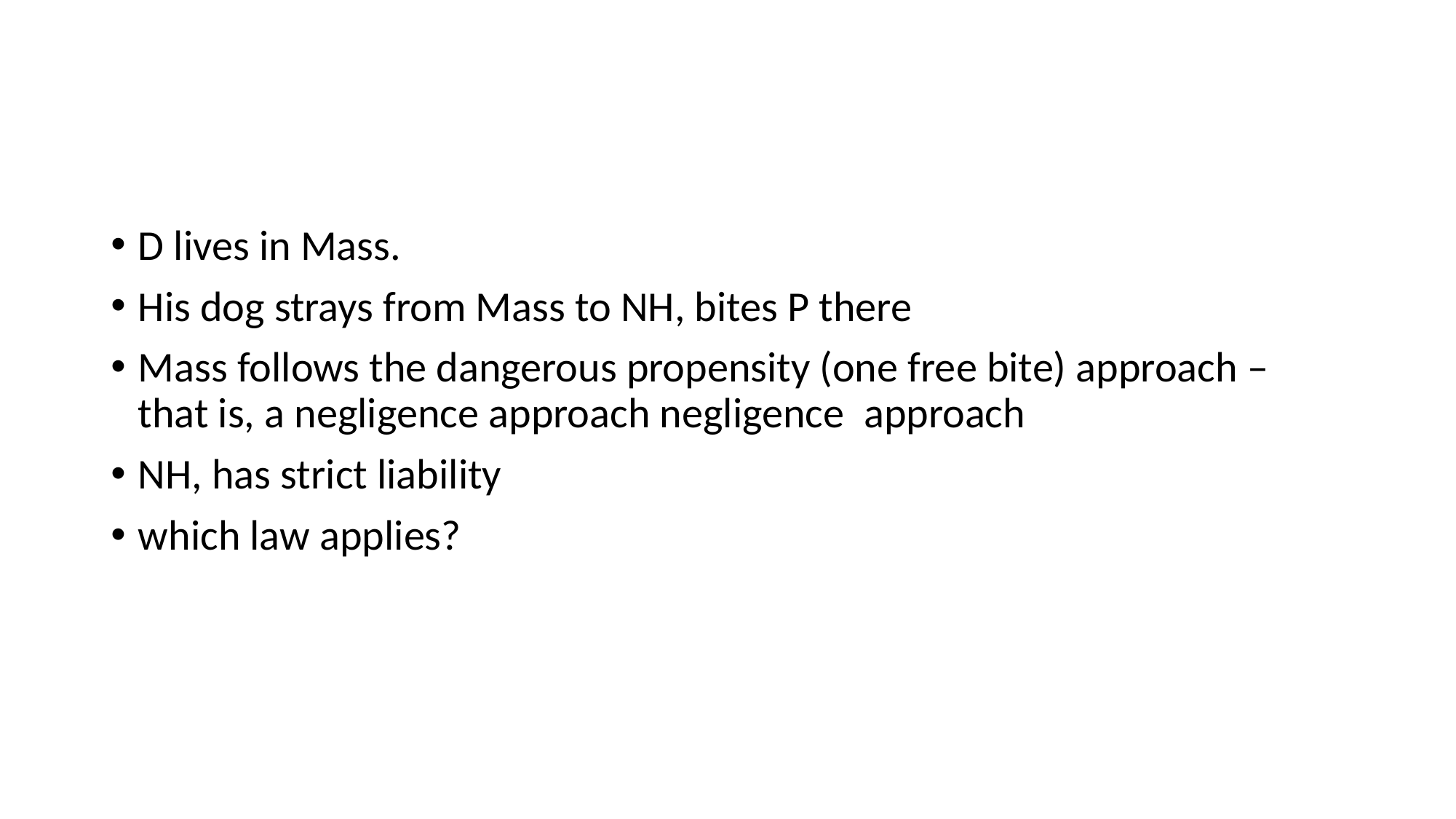

D lives in Mass.
His dog strays from Mass to NH, bites P there
Mass follows the dangerous propensity (one free bite) approach – that is, a negligence approach negligence  approach
NH, has strict liability
which law applies?